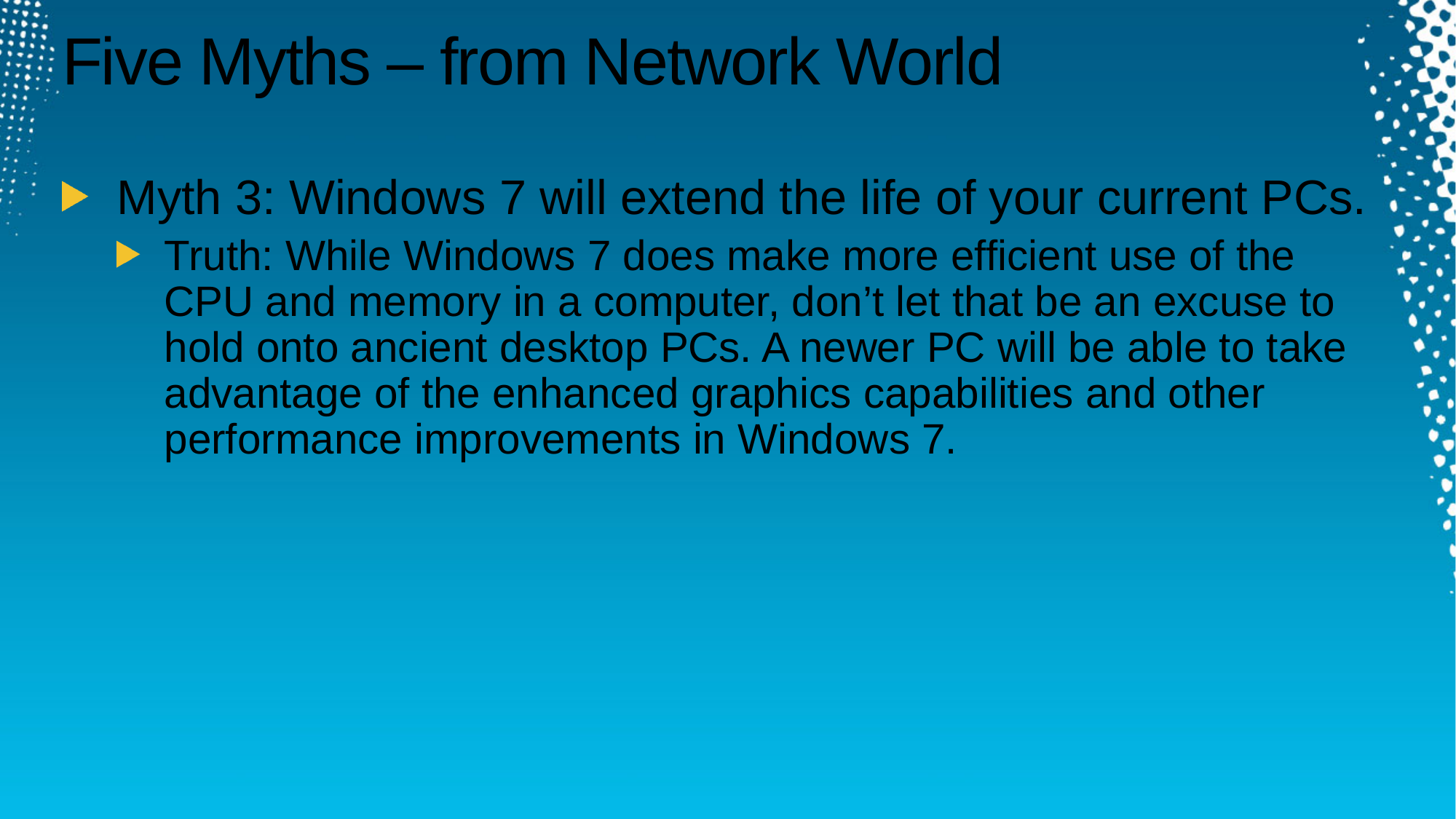

# Five Myths – from Network World
Myth 3: Windows 7 will extend the life of your current PCs.
Truth: While Windows 7 does make more efficient use of the CPU and memory in a computer, don’t let that be an excuse to hold onto ancient desktop PCs. A newer PC will be able to take advantage of the enhanced graphics capabilities and other performance improvements in Windows 7.